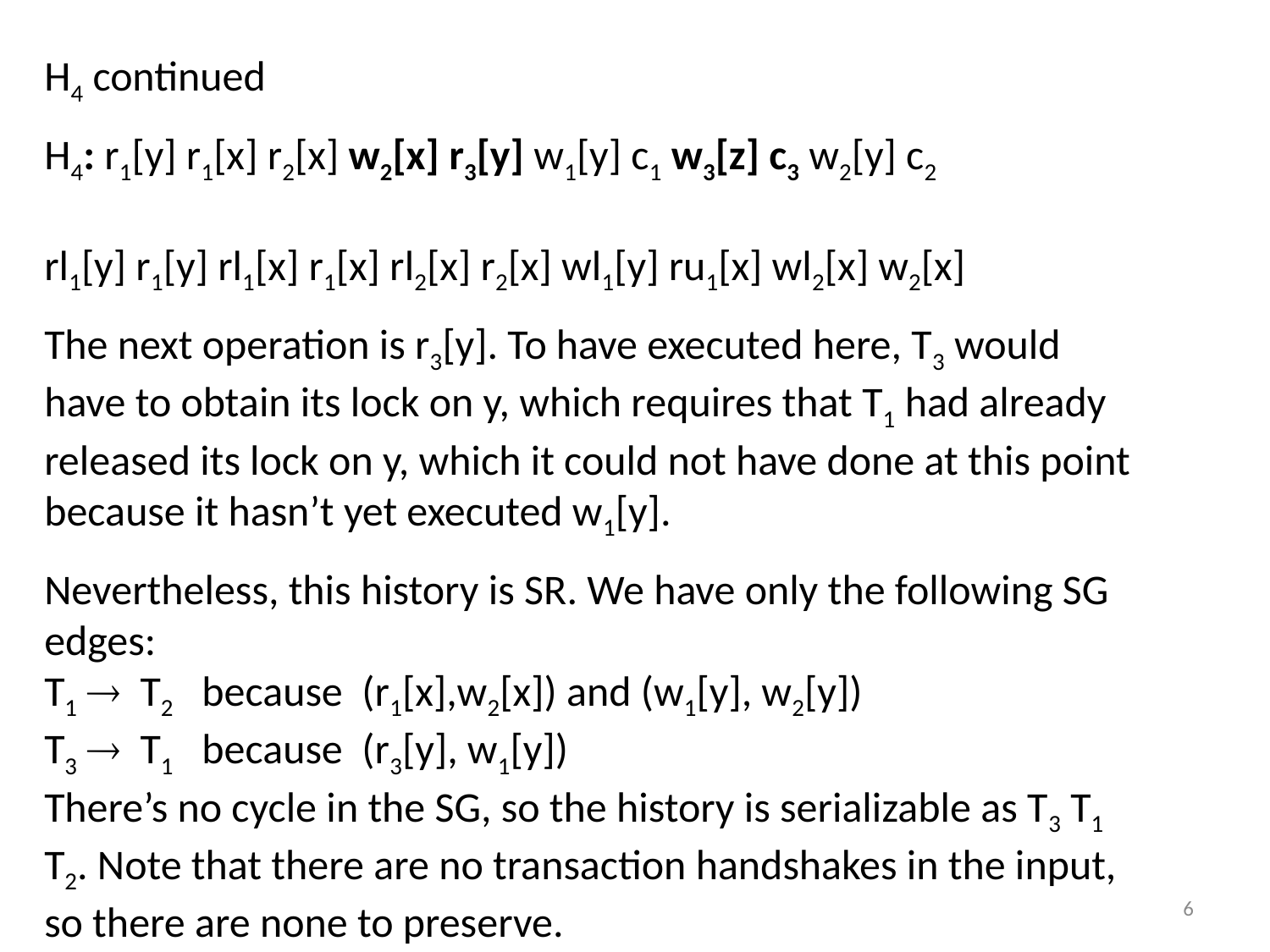

H4 continued
H4: r1[y] r1[x] r2[x] w2[x] r3[y] w1[y] c1 w3[z] c3 w2[y] c2
rl1[y] r1[y] rl1[x] r1[x] rl2[x] r2[x] wl1[y] ru1[x] wl2[x] w2[x]
The next operation is r3[y]. To have executed here, T3 would have to obtain its lock on y, which requires that T1 had already released its lock on y, which it could not have done at this point because it hasn’t yet executed w1[y].
Nevertheless, this history is SR. We have only the following SG edges:
T1 →  T2   because  (r1[x],w2[x]) and (w1[y], w2[y])
T3 →  T1   because  (r3[y], w1[y])
There’s no cycle in the SG, so the history is serializable as T3 T1 T2. Note that there are no transaction handshakes in the input, so there are none to preserve.
6